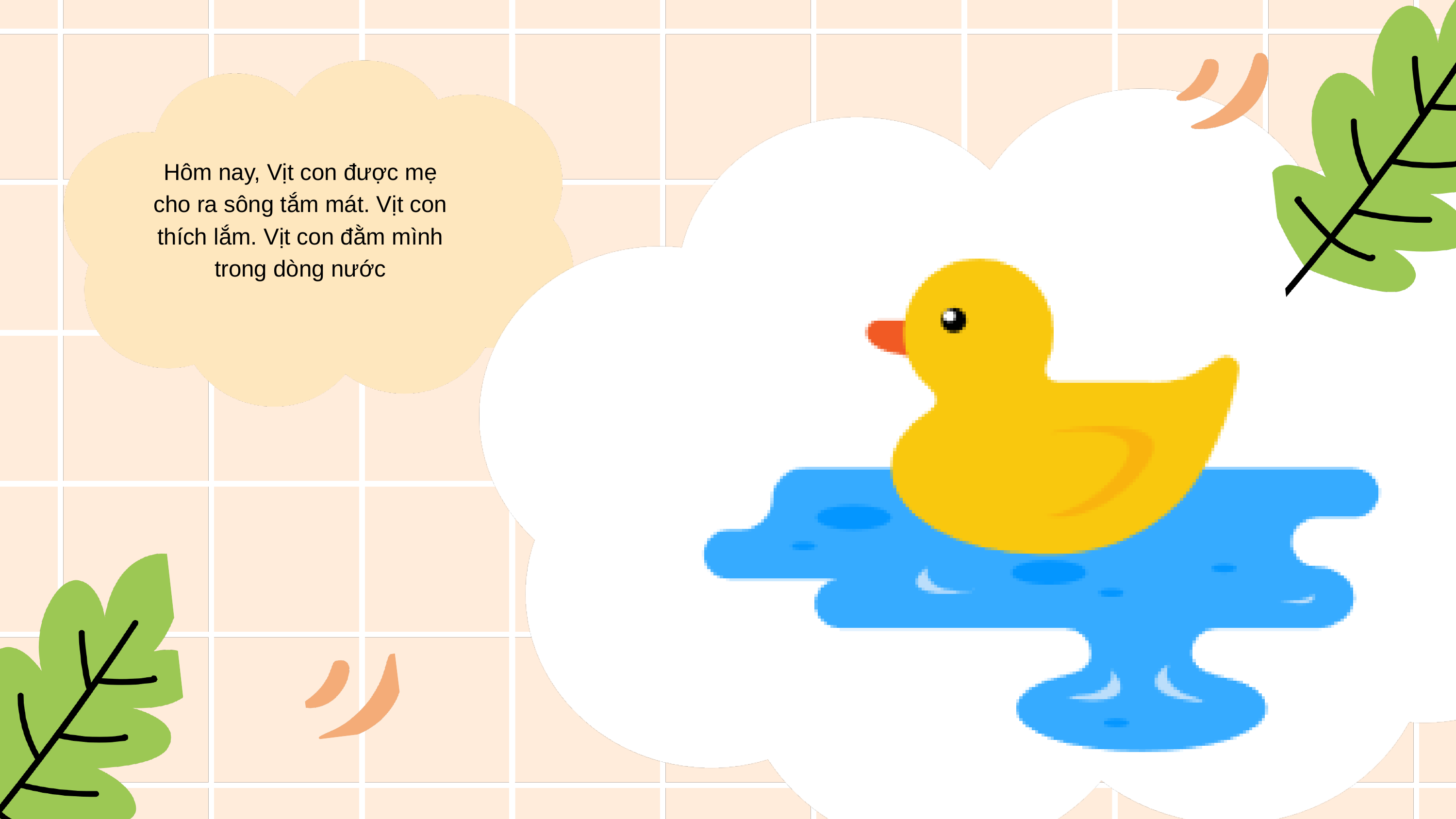

Hôm nay, Vịt con được mẹ cho ra sông tắm mát. Vịt con thích lắm. Vịt con đằm mình trong dòng nước